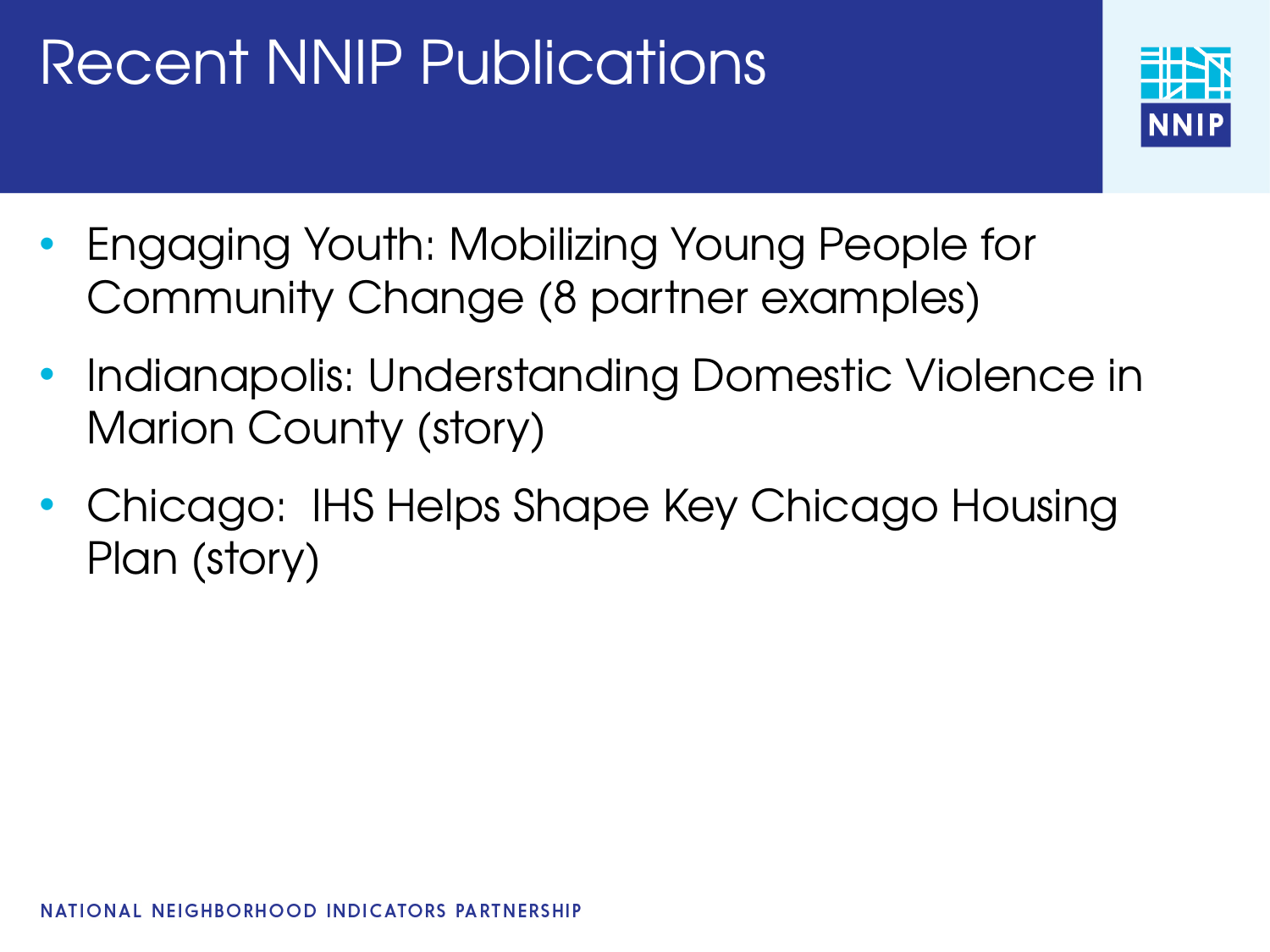

# Recent NNIP Publications
Engaging Youth: Mobilizing Young People for Community Change (8 partner examples)
Indianapolis: Understanding Domestic Violence in Marion County (story)
Chicago:  IHS Helps Shape Key Chicago Housing Plan (story)